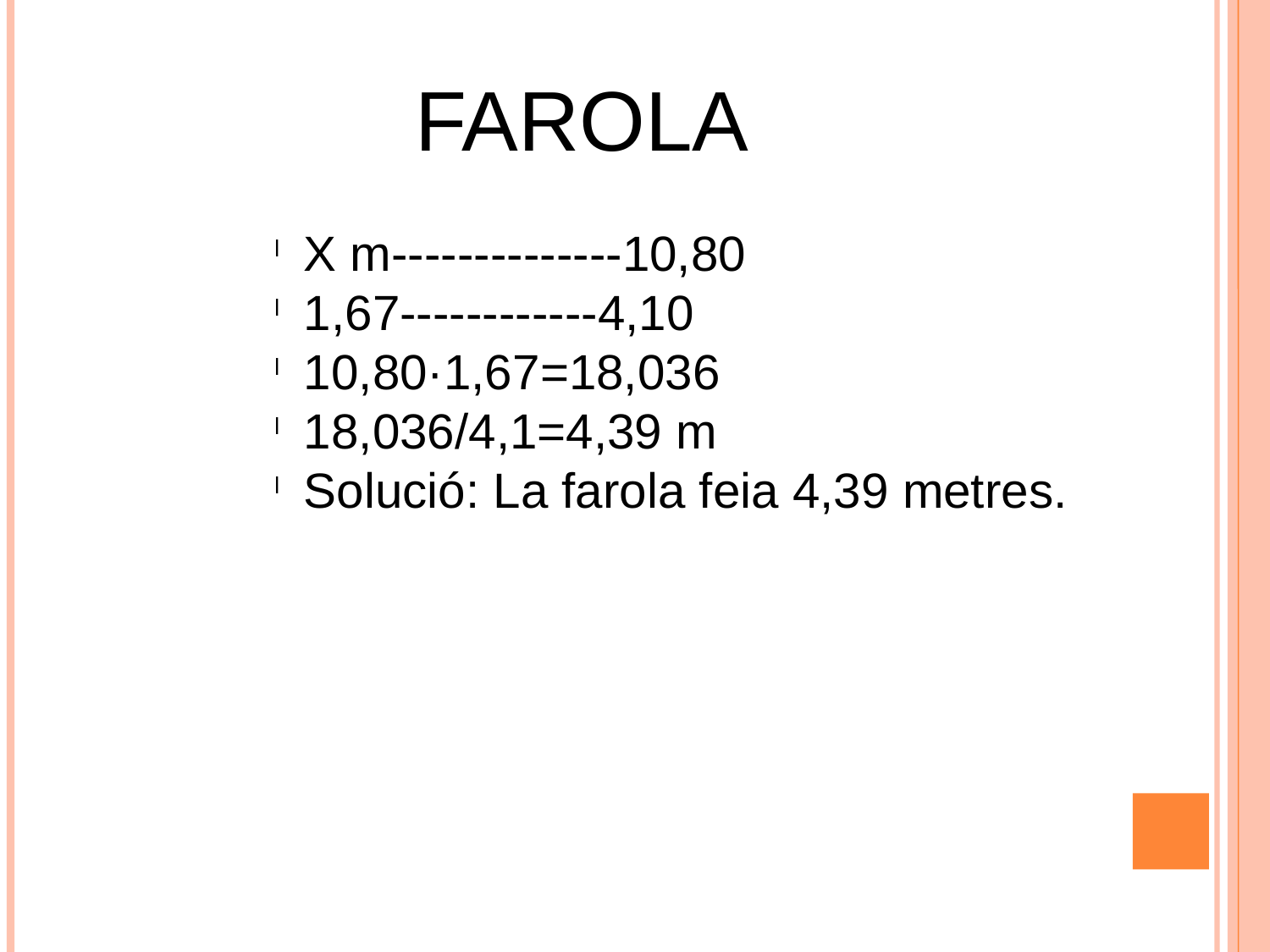

FAROLA
X m--------------10,80
1,67------------4,10
10,80·1,67=18,036
18,036/4,1=4,39 m
Solució: La farola feia 4,39 metres.